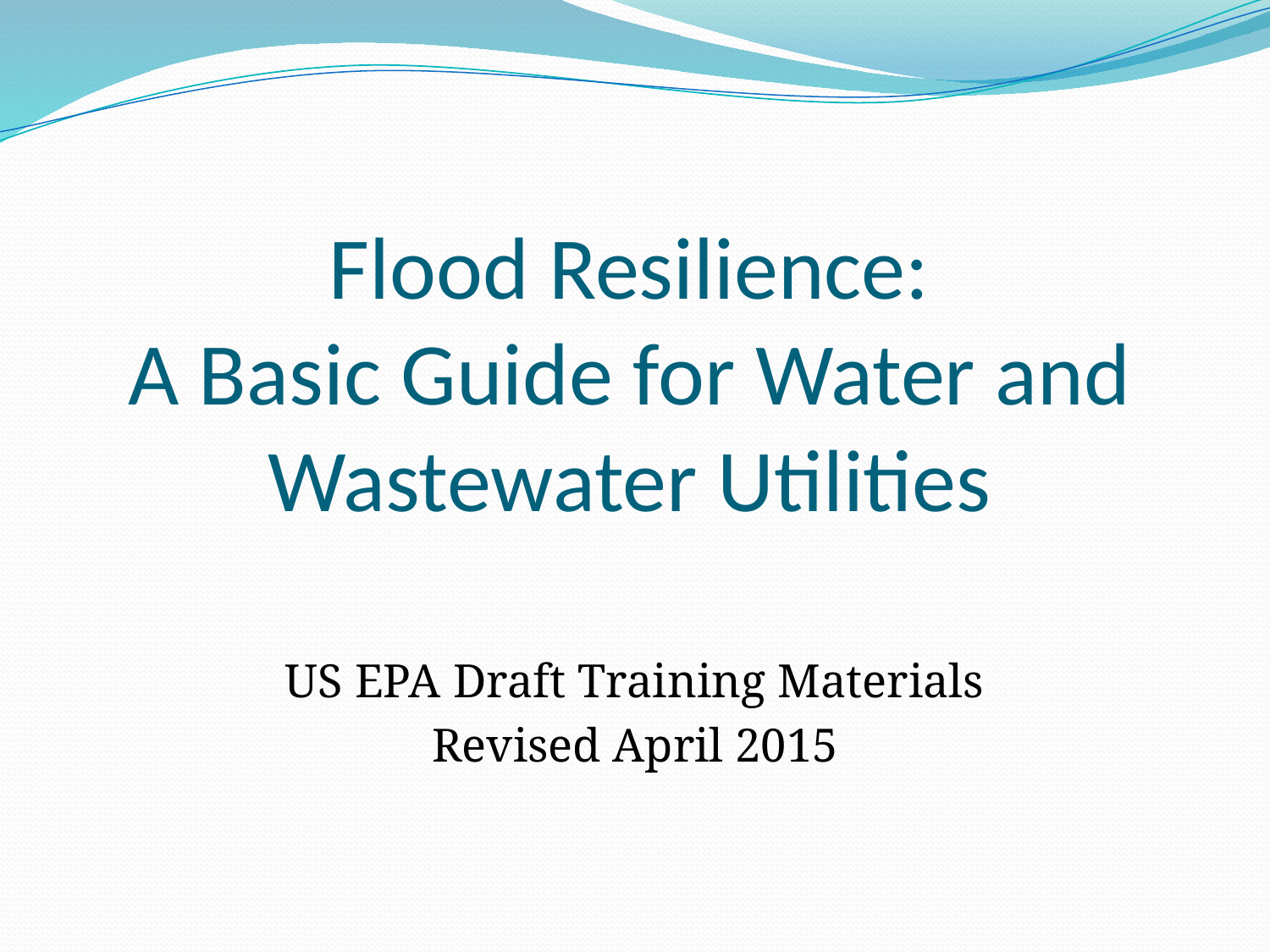

Flood Resilience:
A Basic Guide for Water and Wastewater Utilities
US EPA Draft Training Materials
Revised April 2015